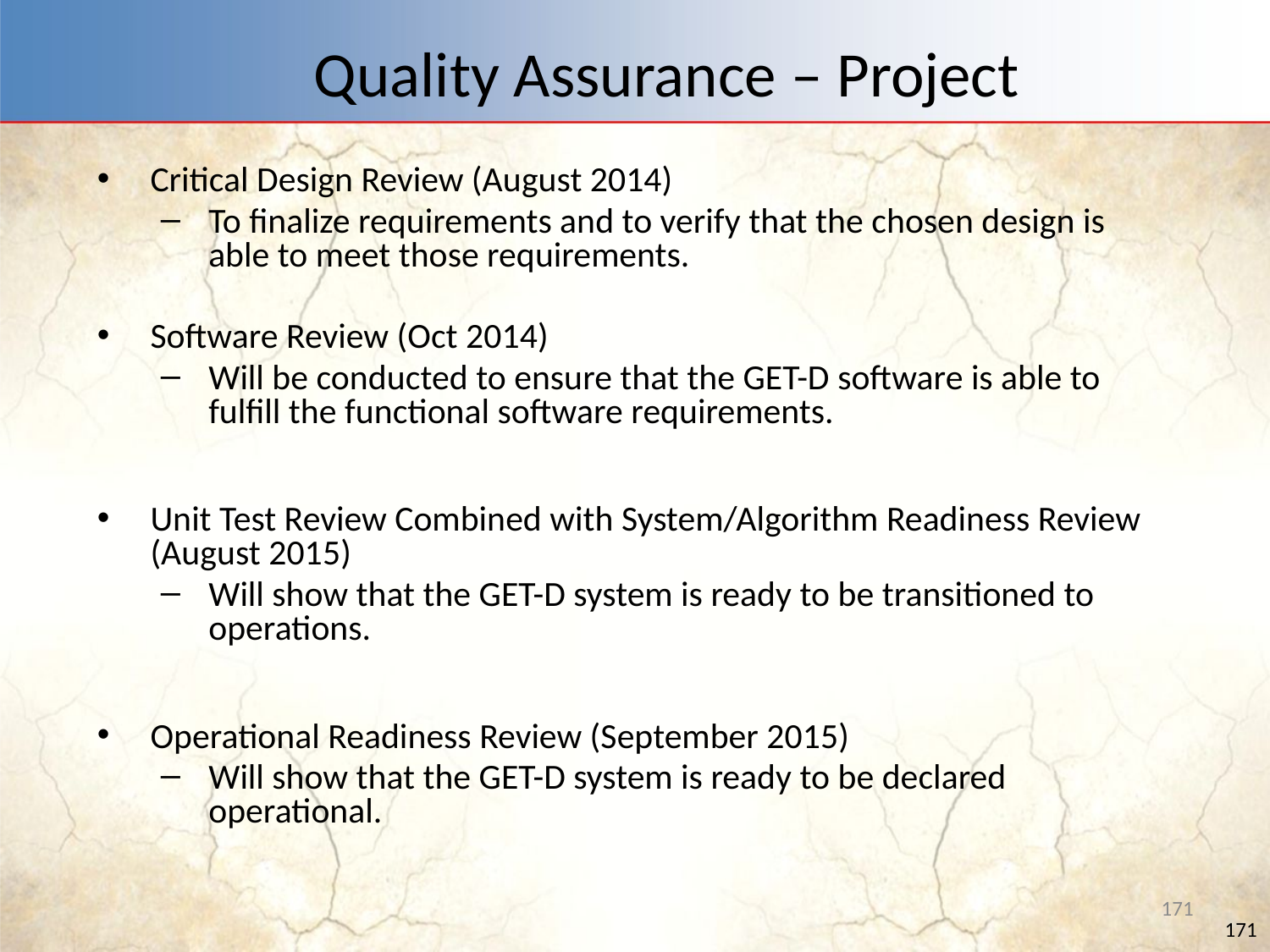

Quality Assurance – Project
Critical Design Review (August 2014)
To finalize requirements and to verify that the chosen design is able to meet those requirements.

Software Review (Oct 2014)
Will be conducted to ensure that the GET-D software is able to fulfill the functional software requirements.

Unit Test Review Combined with System/Algorithm Readiness Review (August 2015)
Will show that the GET-D system is ready to be transitioned to operations.

Operational Readiness Review (September 2015)
Will show that the GET-D system is ready to be declared operational.

171